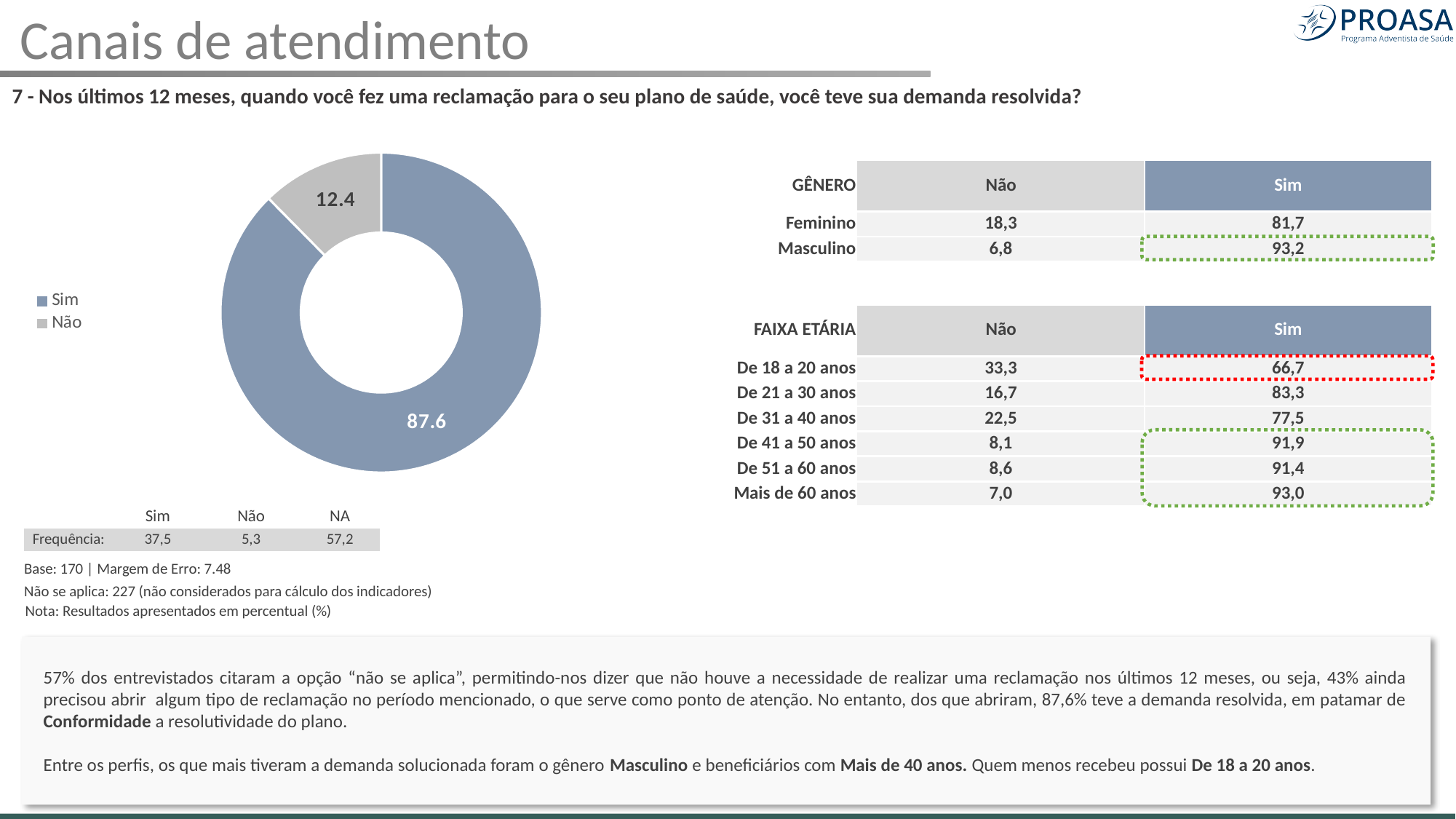

Canais de atendimento
7 - Nos últimos 12 meses, quando você fez uma reclamação para o seu plano de saúde, você teve sua demanda resolvida?

### Chart

| Category |  |
|---|---|
| Sim | 87.6470588235294 |
| Não | 12.352941176470589 |
| GÊNERO | Não | Sim |
| --- | --- | --- |
| Feminino | 18,3 | 81,7 |
| Masculino | 6,8 | 93,2 |
|  |  |  |
| FAIXA ETÁRIA | Não | Sim |
| De 18 a 20 anos | 33,3 | 66,7 |
| De 21 a 30 anos | 16,7 | 83,3 |
| De 31 a 40 anos | 22,5 | 77,5 |
| De 41 a 50 anos | 8,1 | 91,9 |
| De 51 a 60 anos | 8,6 | 91,4 |
| Mais de 60 anos | 7,0 | 93,0 |

|  | Sim | Não | NA |
| --- | --- | --- | --- |
| Frequência: | 37,5 | 5,3 | 57,2 |
| Base: 170 | Margem de Erro: 7.48 |  |
| --- | --- |
| Não se aplica: 227 (não considerados para cálculo dos indicadores) |  |
| Nota: Resultados apresentados em percentual (%) |  |
57% dos entrevistados citaram a opção “não se aplica”, permitindo-nos dizer que não houve a necessidade de realizar uma reclamação nos últimos 12 meses, ou seja, 43% ainda precisou abrir  algum tipo de reclamação no período mencionado, o que serve como ponto de atenção. No entanto, dos que abriram, 87,6% teve a demanda resolvida, em patamar de Conformidade a resolutividade do plano.

Entre os perfis, os que mais tiveram a demanda solucionada foram o gênero Masculino e beneficiários com Mais de 40 anos. Quem menos recebeu possui De 18 a 20 anos.